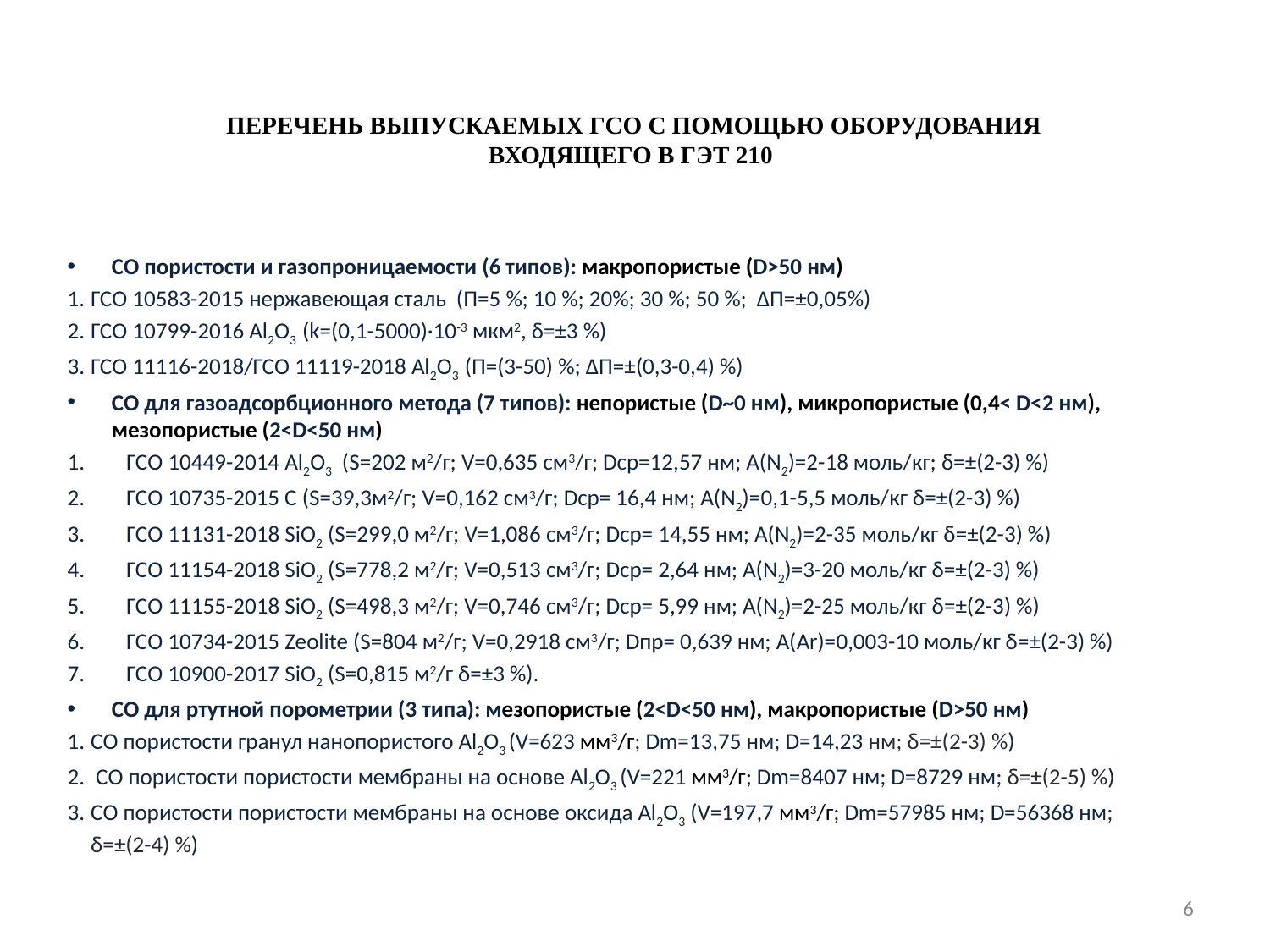

ПЕРЕЧЕНЬ ВЫПУСКАЕМЫХ ГСО С ПОМОЩЬЮ ОБОРУДОВАНИЯ ВХОДЯЩЕГО В ГЭТ 210
СО пористости и газопроницаемости (6 типов): макропористые (D>50 нм)
ГСО 10583-2015 нержавеющая сталь  (П=5 %; 10 %; 20%; 30 %; 50 %;  ΔП=±0,05%)
ГСО 10799-2016 Al2O3  (k=(0,1-5000)·10-3 мкм2, δ=±3 %)
ГСО 11116-2018/ГСО 11119-2018 Al2O3  (П=(3-50) %; ΔП=±(0,3-0,4) %)
СО для газоадсорбционного метода (7 типов): непористые (D~0 нм), микропористые (0,4< D<2 нм), мезопористые (2<D<50 нм)
ГСО 10449-2014 Al2O3  (S=202 м2/г; V=0,635 см3/г; Dср=12,57 нм; А(N2)=2-18 моль/кг; δ=±(2-3) %)
ГСО 10735-2015 С (S=39,3м2/г; V=0,162 см3/г; Dср= 16,4 нм; А(N2)=0,1-5,5 моль/кг δ=±(2-3) %)
ГСО 11131-2018 SiO2 (S=299,0 м2/г; V=1,086 см3/г; Dср= 14,55 нм; А(N2)=2-35 моль/кг δ=±(2-3) %)
ГСО 11154-2018 SiO2 (S=778,2 м2/г; V=0,513 см3/г; Dср= 2,64 нм; А(N2)=3-20 моль/кг δ=±(2-3) %)
ГСО 11155-2018 SiO2 (S=498,3 м2/г; V=0,746 см3/г; Dср= 5,99 нм; А(N2)=2-25 моль/кг δ=±(2-3) %)
ГСО 10734-2015 Zeolite (S=804 м2/г; V=0,2918 см3/г; Dпр= 0,639 нм; А(Ar)=0,003-10 моль/кг δ=±(2-3) %)
ГСО 10900-2017 SiO2 (S=0,815 м2/г δ=±3 %).
СО для ртутной порометрии (3 типа): мезопористые (2<D<50 нм), макропористые (D>50 нм)
СО пористости гранул нанопористого Al2O3 (V=623 мм3/г; Dm=13,75 нм; D=14,23 нм; δ=±(2-3) %)
 СО пористости пористости мембраны на основе Al2O3 (V=221 мм3/г; Dm=8407 нм; D=8729 нм; δ=±(2-5) %)
СО пористости пористости мембраны на основе оксида Al2O3 (V=197,7 мм3/г; Dm=57985 нм; D=56368 нм; δ=±(2-4) %)

6